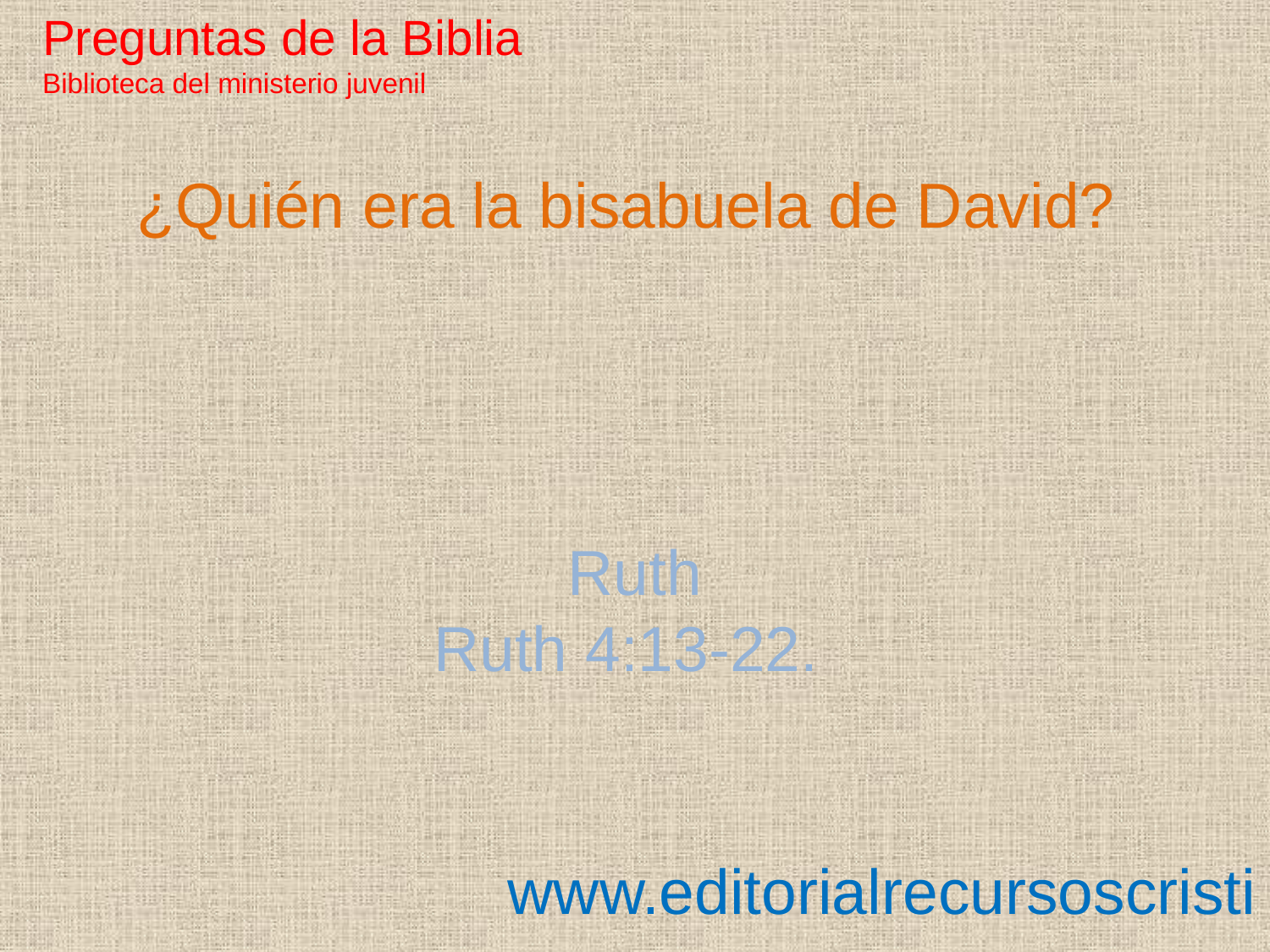

Preguntas de la Biblia                                          Biblioteca del ministerio juvenil
¿Quién era la bisabuela de David?
Ruth
Ruth 4:13-22.
www.editorialrecursoscristianos.com